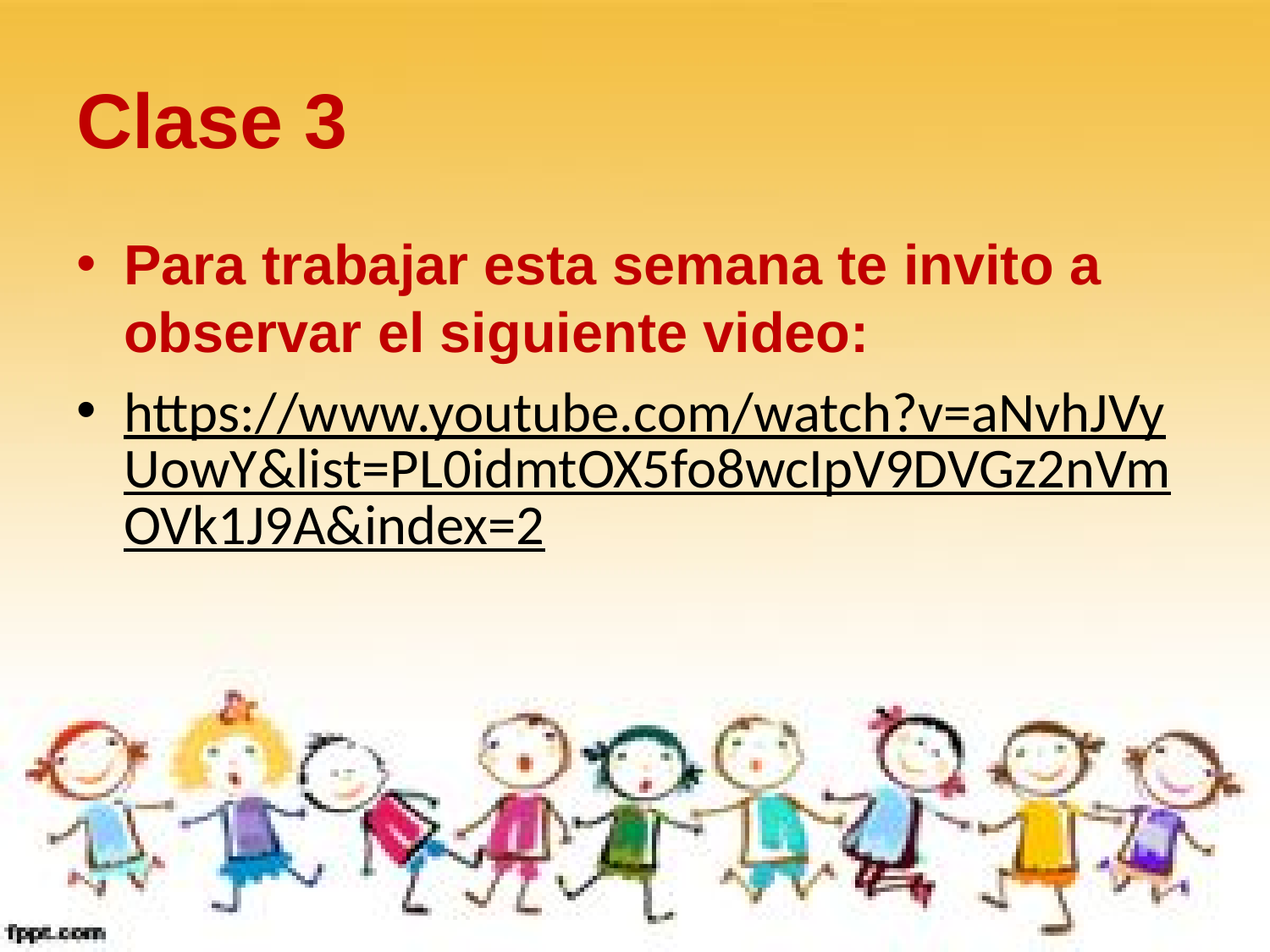

# Clase 3
Para trabajar esta semana te invito a observar el siguiente video:
https://www.youtube.com/watch?v=aNvhJVyUowY&list=PL0idmtOX5fo8wcIpV9DVGz2nVmOVk1J9A&index=2